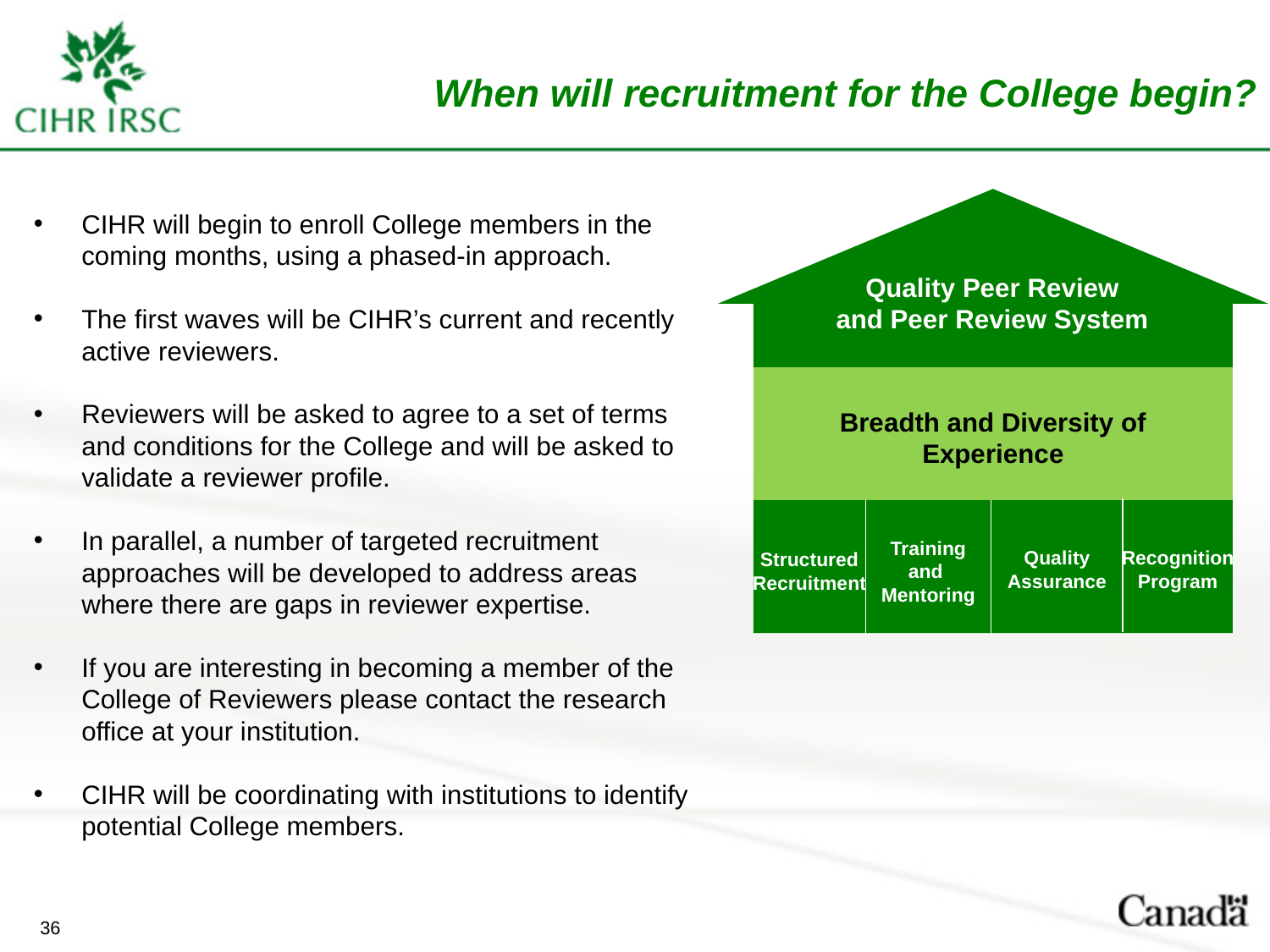

# When will recruitment for the College begin?

Quality Peer Review
and Peer Review System

Breadth and Diversity of Experience

Training
and
Mentoring
Quality
Assurance
Recognition
Program
Structured
Recruitment
CIHR will begin to enroll College members in the coming months, using a phased-in approach.

The first waves will be CIHR’s current and recently active reviewers.

Reviewers will be asked to agree to a set of terms and conditions for the College and will be asked to validate a reviewer profile.

In parallel, a number of targeted recruitment approaches will be developed to address areas where there are gaps in reviewer expertise.

If you are interesting in becoming a member of the College of Reviewers please contact the research office at your institution.

CIHR will be coordinating with institutions to identify potential College members.
36
36